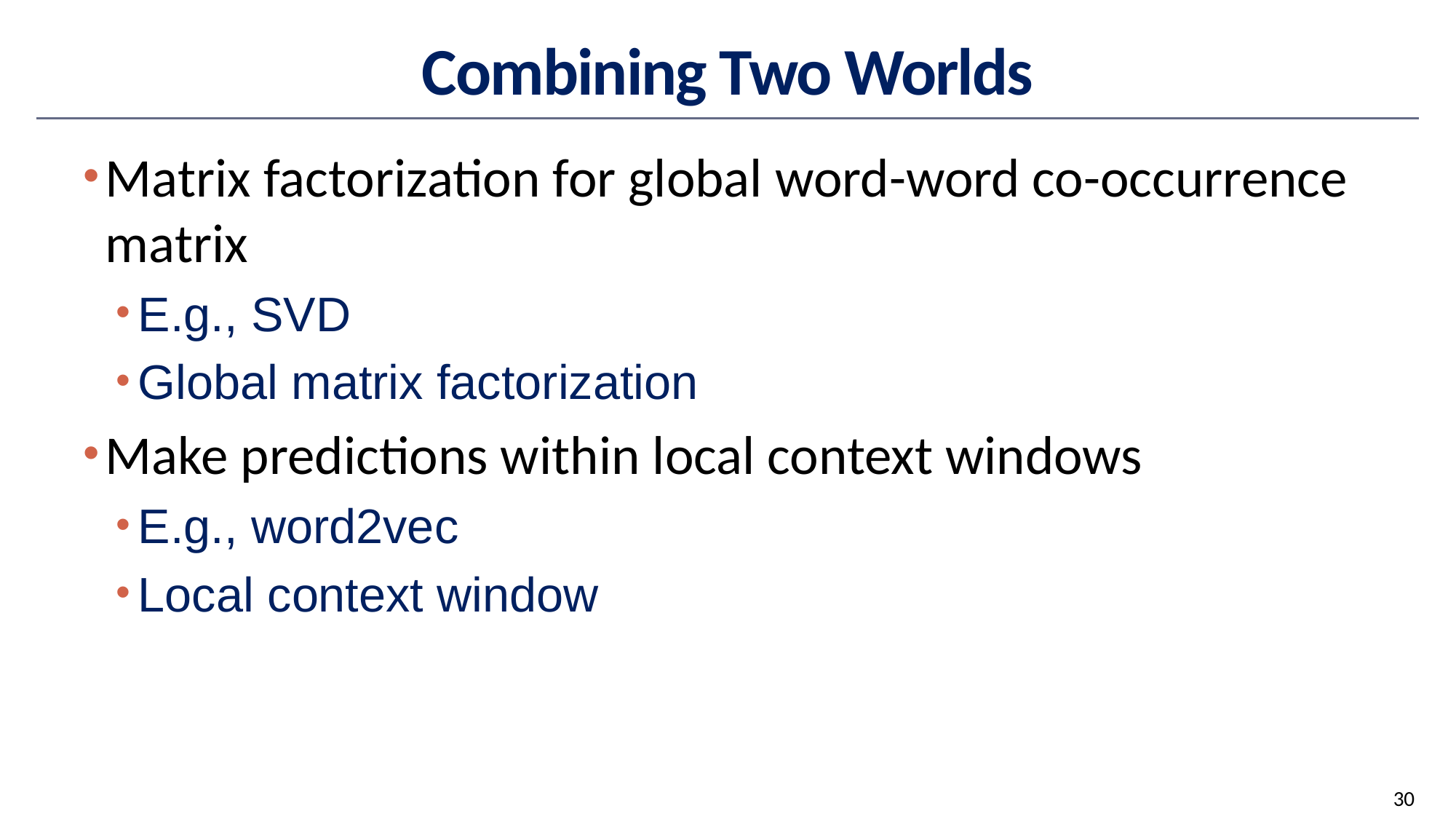

# Combining Two Worlds
Matrix factorization for global word-word co-occurrence matrix
E.g., SVD
Global matrix factorization
Make predictions within local context windows
E.g., word2vec
Local context window
30